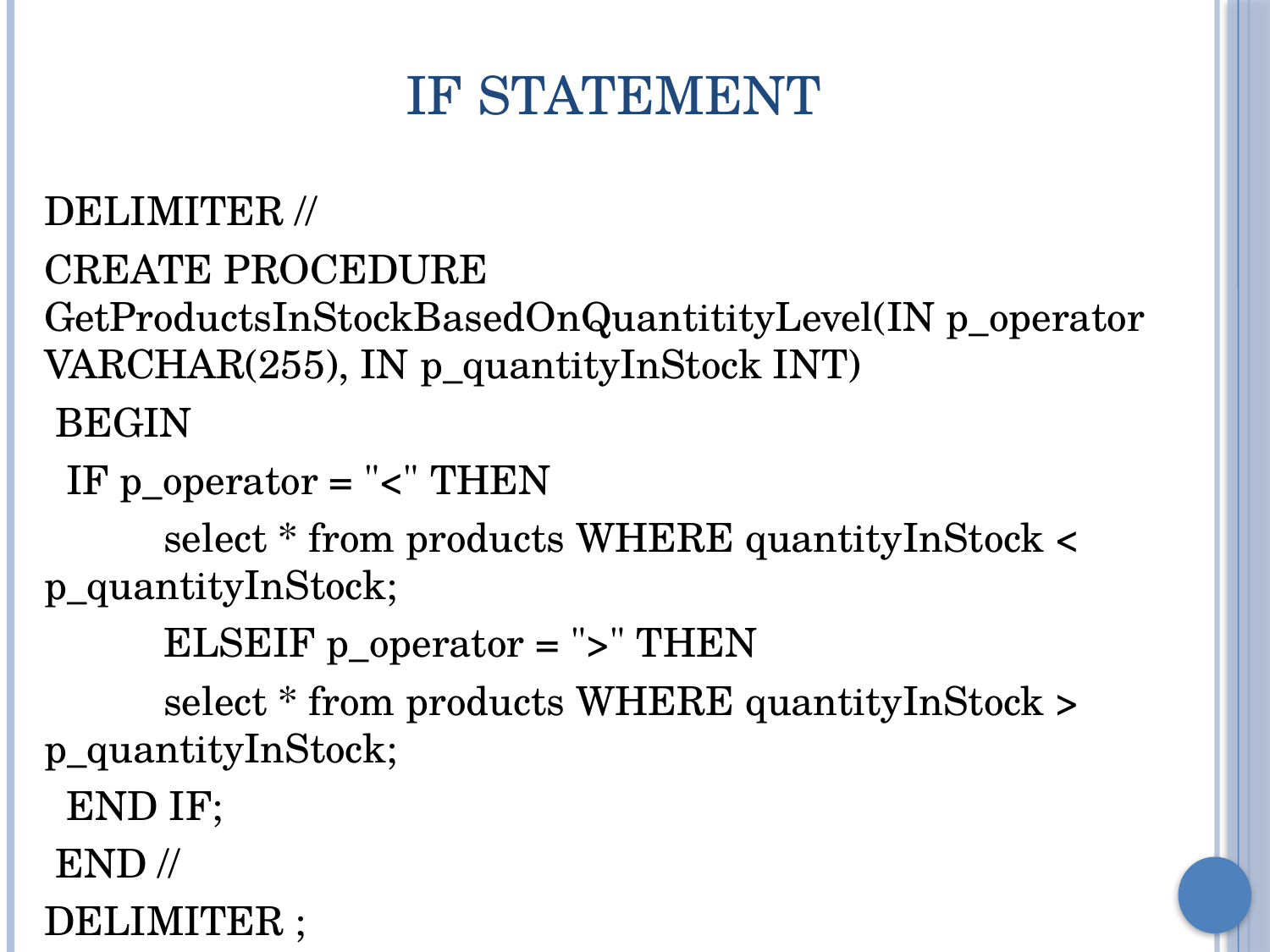

# IF Statement
DELIMITER //
CREATE PROCEDURE GetProductsInStockBasedOnQuantitityLevel(IN p_operator VARCHAR(255), IN p_quantityInStock INT)
 BEGIN
  IF p_operator = "<" THEN
  	select * from products WHERE quantityInStock < p_quantityInStock;
  	ELSEIF p_operator = ">" THEN
  	select * from products WHERE quantityInStock > p_quantityInStock;
  END IF;
 END //
DELIMITER ;